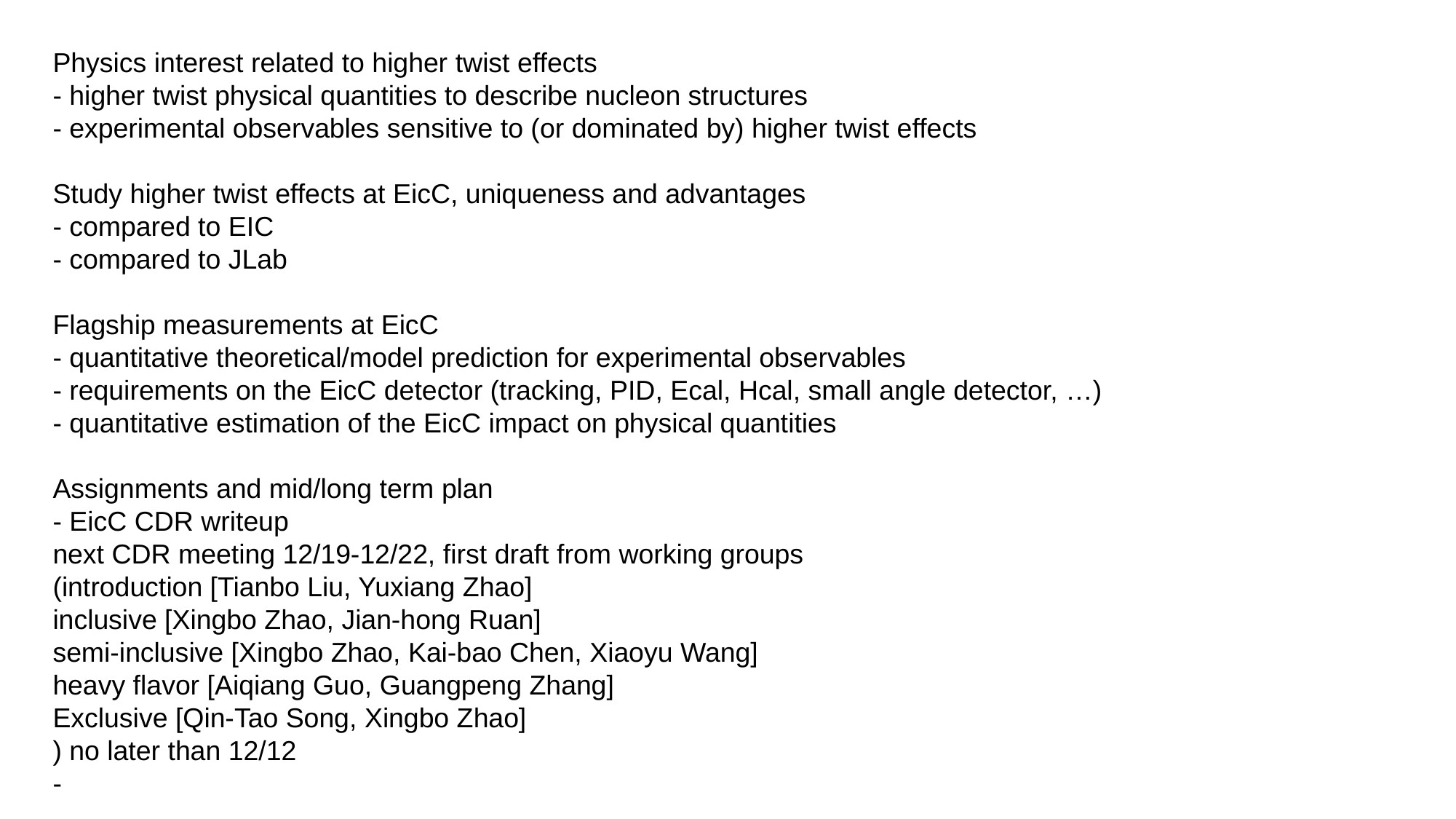

Physics interest related to higher twist effects
- higher twist physical quantities to describe nucleon structures
- experimental observables sensitive to (or dominated by) higher twist effects

Study higher twist effects at EicC, uniqueness and advantages
- compared to EIC
- compared to JLab

Flagship measurements at EicC
- quantitative theoretical/model prediction for experimental observables
- requirements on the EicC detector (tracking, PID, Ecal, Hcal, small angle detector, …)
- quantitative estimation of the EicC impact on physical quantities

Assignments and mid/long term plan
- EicC CDR writeup
next CDR meeting 12/19-12/22, first draft from working groups
(introduction [Tianbo Liu, Yuxiang Zhao]
inclusive [Xingbo Zhao, Jian-hong Ruan]
semi-inclusive [Xingbo Zhao, Kai-bao Chen, Xiaoyu Wang]
heavy flavor [Aiqiang Guo, Guangpeng Zhang]
Exclusive [Qin-Tao Song, Xingbo Zhao]
) no later than 12/12
-